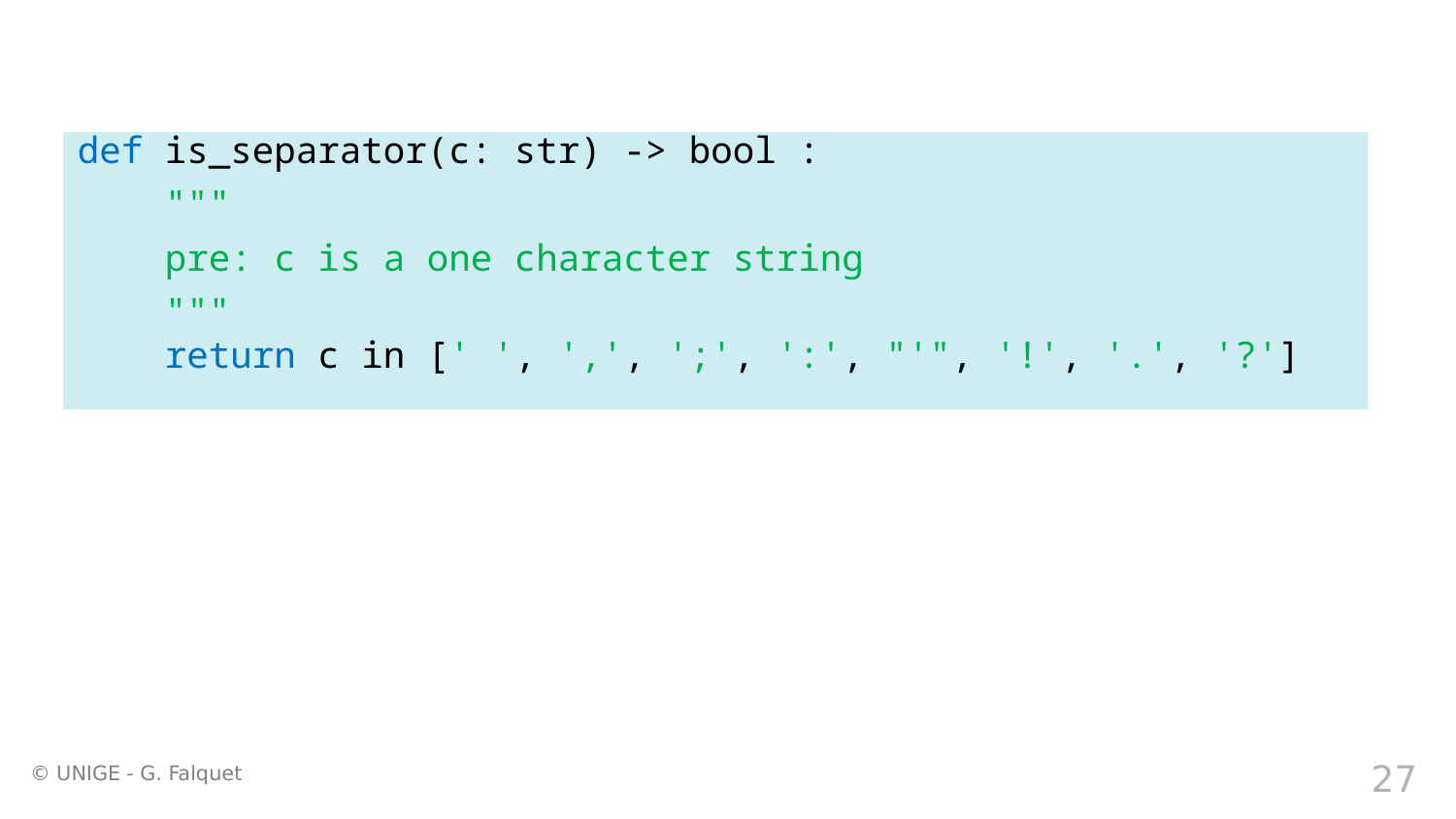

# Example: primality test
def is_separator(c: str) -> bool :
    """
    pre: c is a one character string
    """
    return c in [' ', ',', ';', ':', "'", '!', '.', '?']
27
© UNIGE - G. Falquet